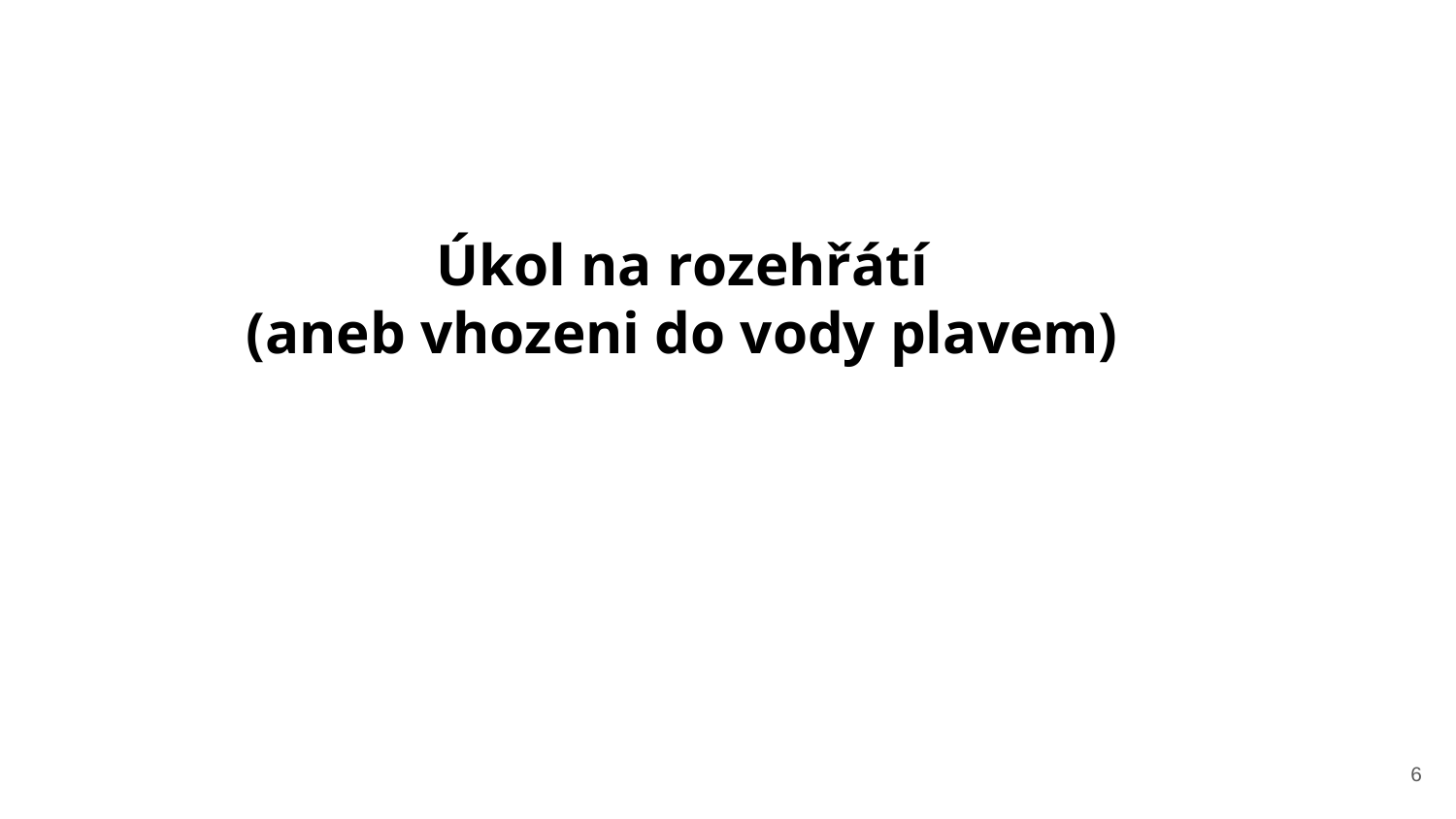

Úkol na rozehřátí
(aneb vhozeni do vody plavem)

6